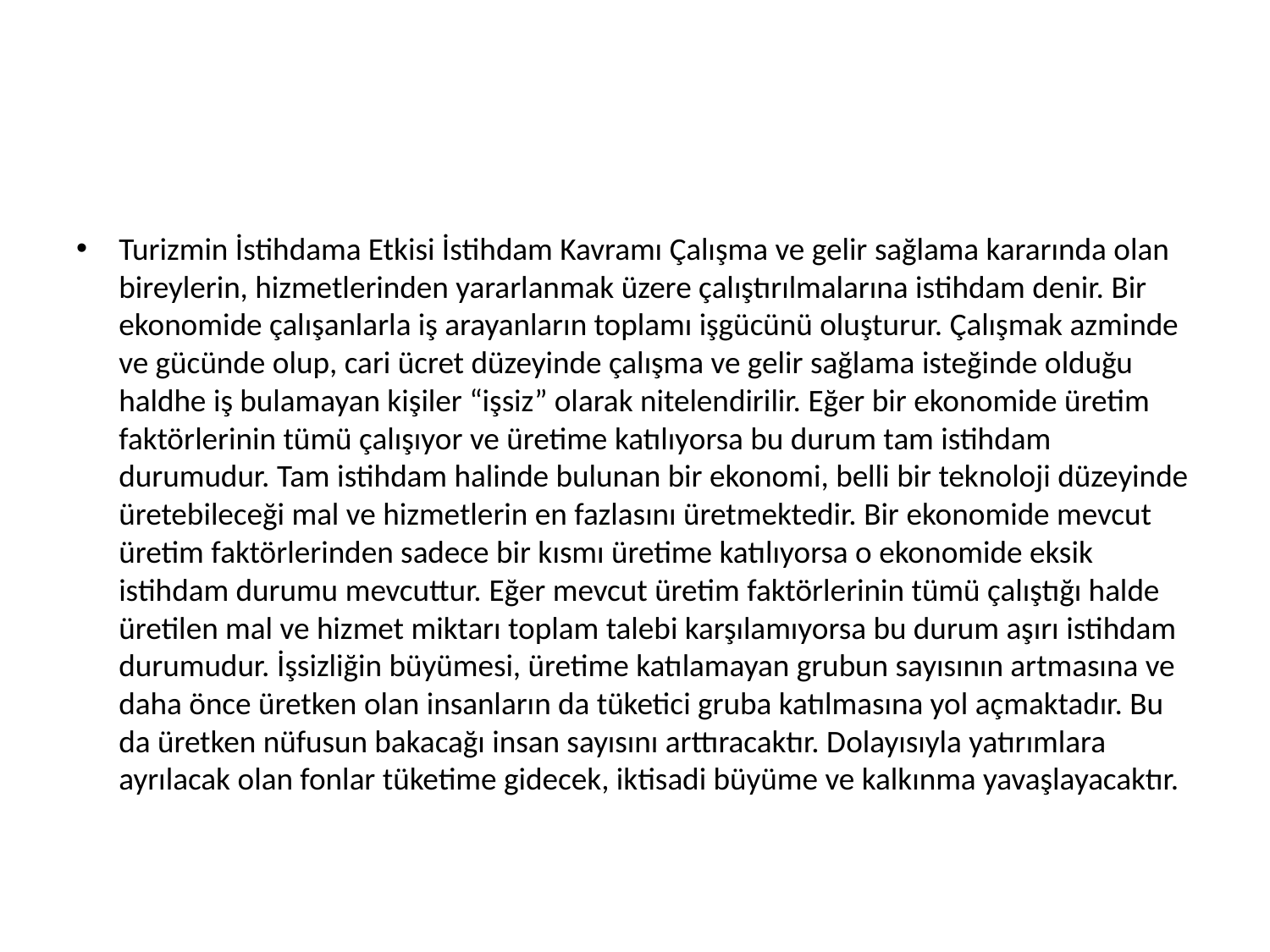

#
Turizmin İstihdama Etkisi İstihdam Kavramı Çalışma ve gelir sağlama kararında olan bireylerin, hizmetlerinden yararlanmak üzere çalıştırılmalarına istihdam denir. Bir ekonomide çalışanlarla iş arayanların toplamı işgücünü oluşturur. Çalışmak azminde ve gücünde olup, cari ücret düzeyinde çalışma ve gelir sağlama isteğinde olduğu haldhe iş bulamayan kişiler “işsiz” olarak nitelendirilir. Eğer bir ekonomide üretim faktörlerinin tümü çalışıyor ve üretime katılıyorsa bu durum tam istihdam durumudur. Tam istihdam halinde bulunan bir ekonomi, belli bir teknoloji düzeyinde üretebileceği mal ve hizmetlerin en fazlasını üretmektedir. Bir ekonomide mevcut üretim faktörlerinden sadece bir kısmı üretime katılıyorsa o ekonomide eksik istihdam durumu mevcuttur. Eğer mevcut üretim faktörlerinin tümü çalıştığı halde üretilen mal ve hizmet miktarı toplam talebi karşılamıyorsa bu durum aşırı istihdam durumudur. İşsizliğin büyümesi, üretime katılamayan grubun sayısının artmasına ve daha önce üretken olan insanların da tüketici gruba katılmasına yol açmaktadır. Bu da üretken nüfusun bakacağı insan sayısını arttıracaktır. Dolayısıyla yatırımlara ayrılacak olan fonlar tüketime gidecek, iktisadi büyüme ve kalkınma yavaşlayacaktır.